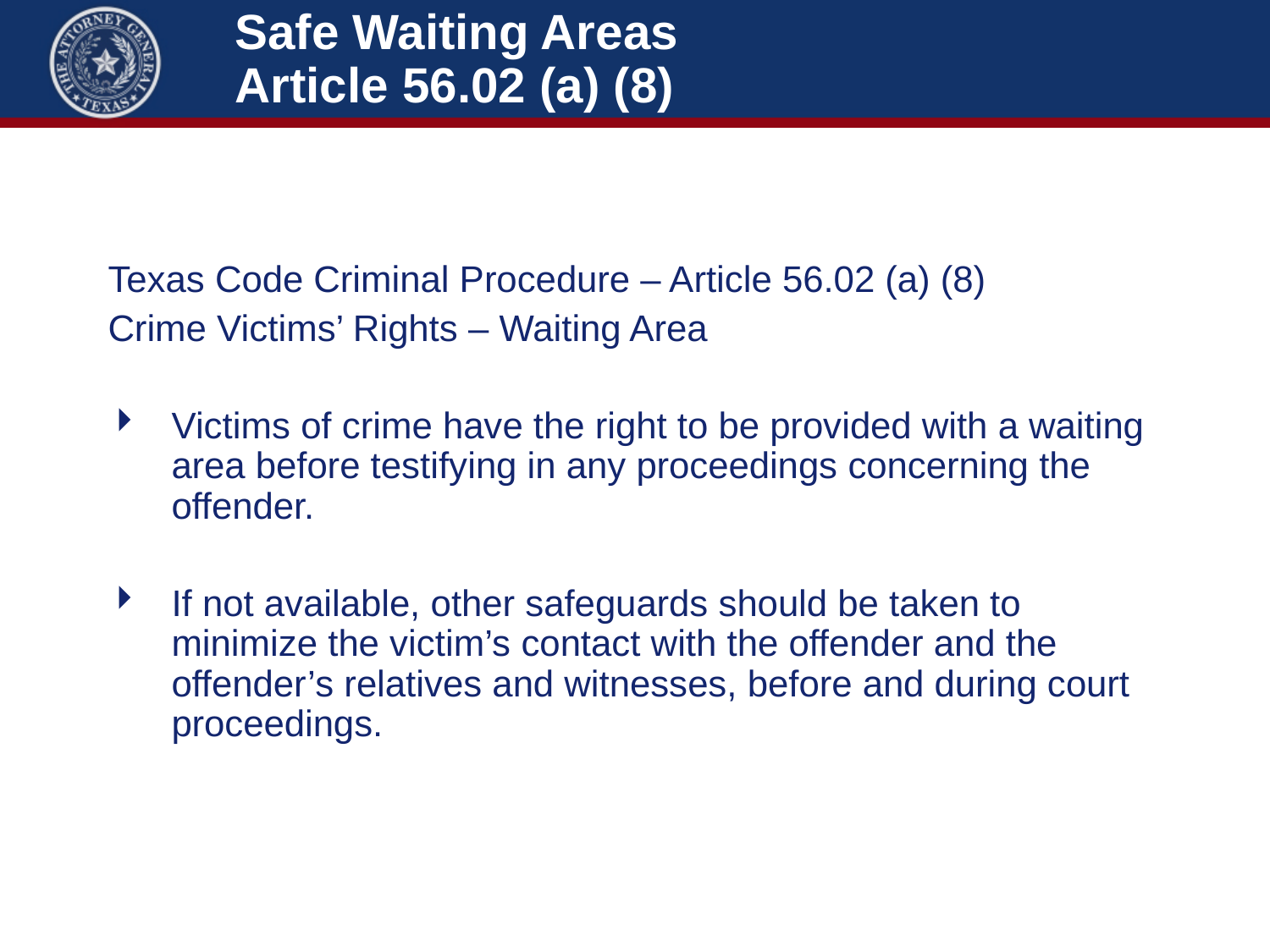

# Safe Waiting Areas Article 56.02 (a) (8)
Texas Code Criminal Procedure – Article 56.02 (a) (8)
Crime Victims’ Rights – Waiting Area

Victims of crime have the right to be provided with a waiting area before testifying in any proceedings concerning the offender.

If not available, other safeguards should be taken to minimize the victim’s contact with the offender and the offender’s relatives and witnesses, before and during court proceedings.